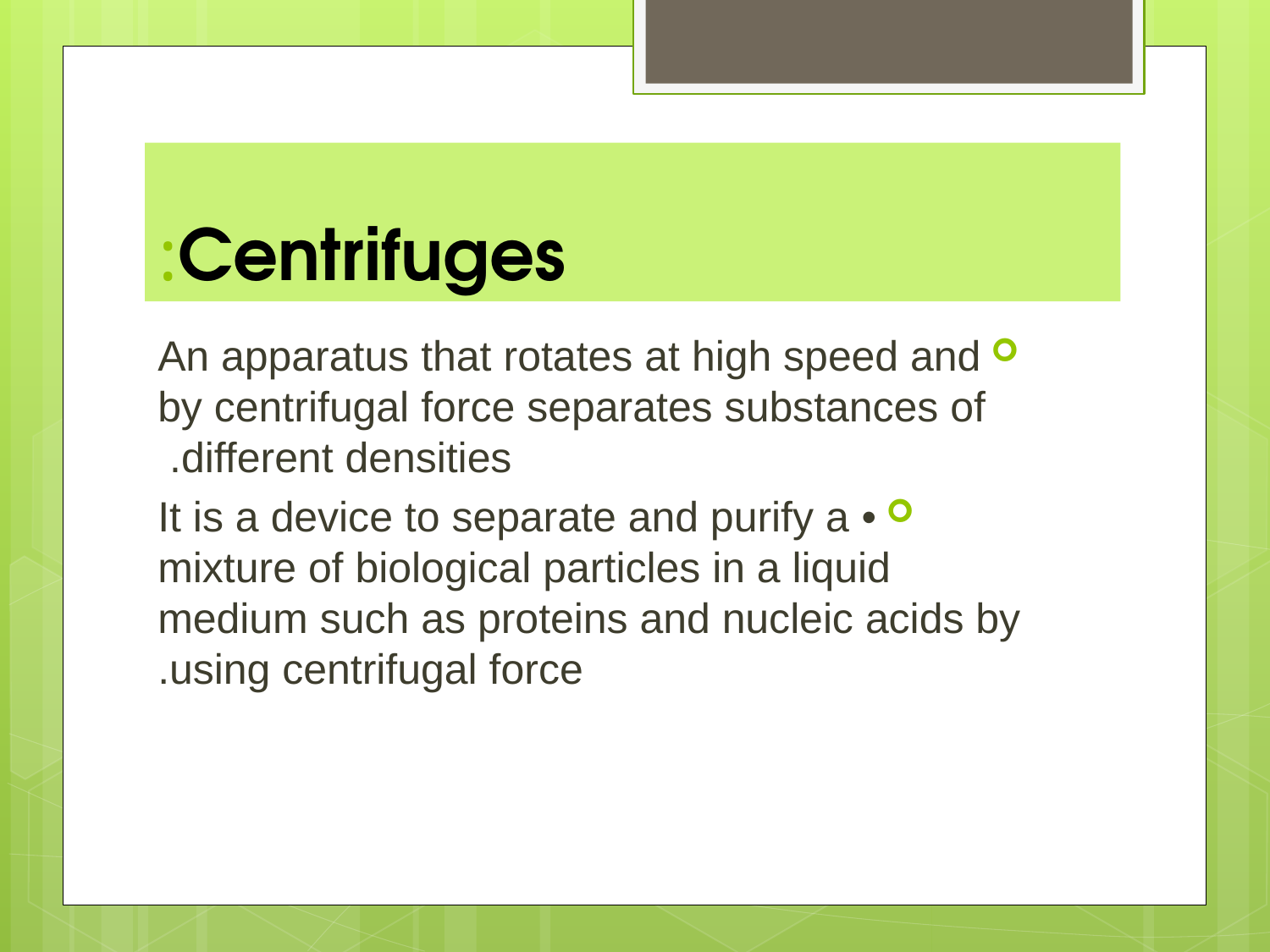

# Centrifuges:
An apparatus that rotates at high speed and by centrifugal force separates substances of different densities.
• It is a device to separate and purify a mixture of biological particles in a liquid medium such as proteins and nucleic acids by using centrifugal force.